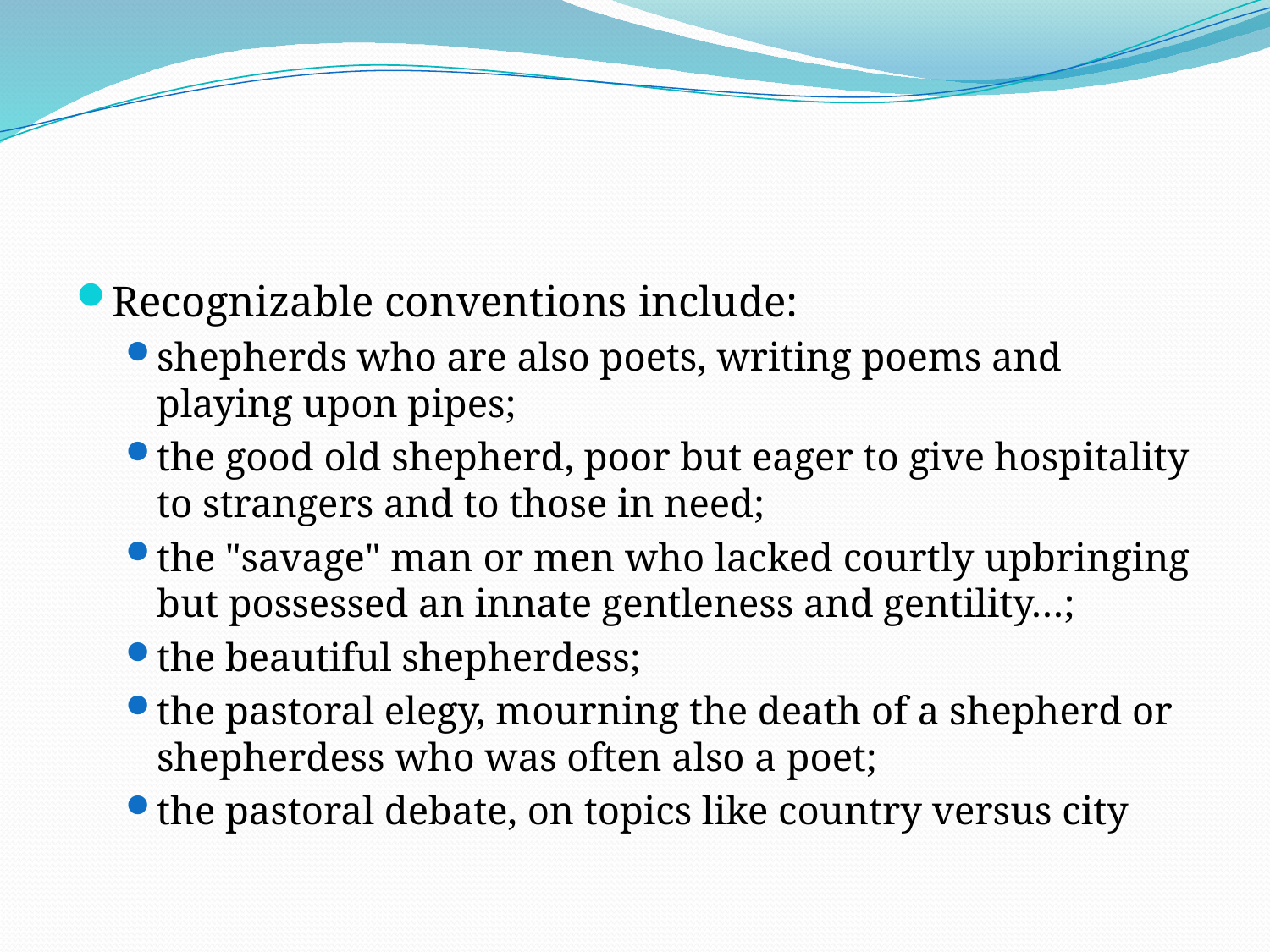

#
Recognizable conventions include:
shepherds who are also poets, writing poems and playing upon pipes;
the good old shepherd, poor but eager to give hospitality to strangers and to those in need;
the "savage" man or men who lacked courtly upbringing but possessed an innate gentleness and gentility…;
the beautiful shepherdess;
the pastoral elegy, mourning the death of a shepherd or shepherdess who was often also a poet;
the pastoral debate, on topics like country versus city